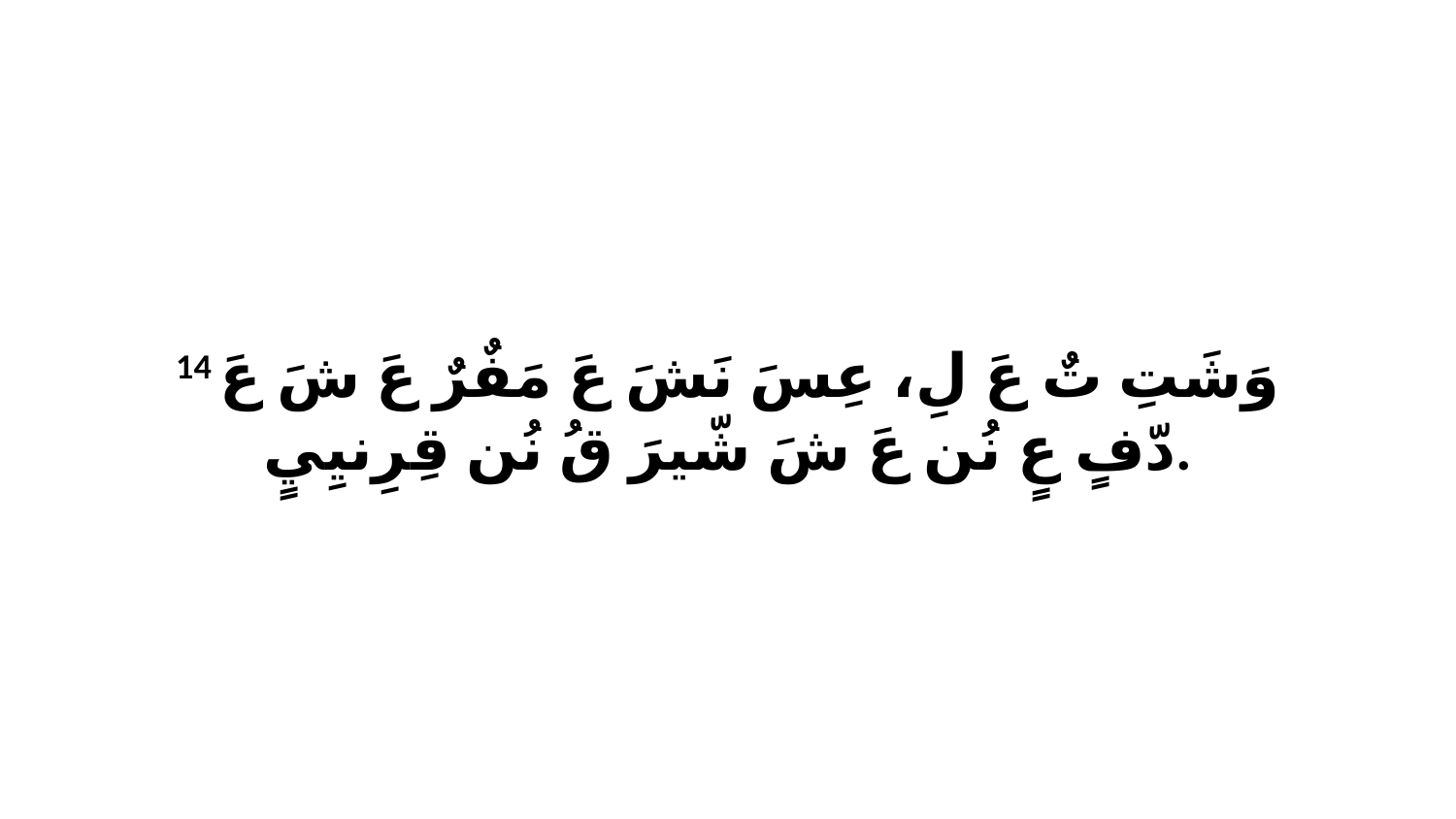

14 وَشَتِ تٌ عَ لِ، عِسَ نَشَ عَ مَفٌرٌ عَ شَ عَ دّفٍ عٍ نُن عَ شَ شّيرَ قُ نُن قِرِنيِيٍ.